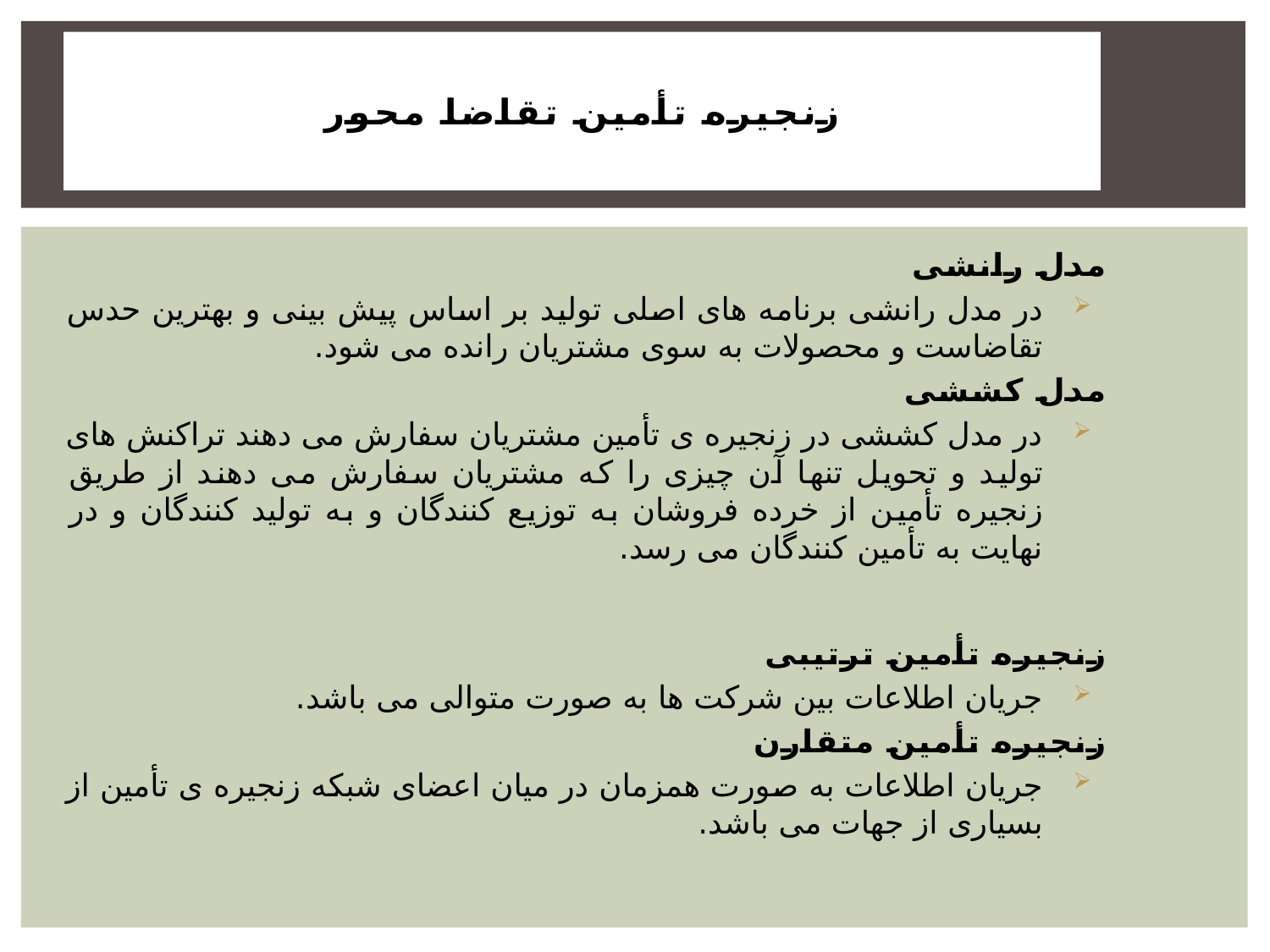

# زنجیره تأمین تقاضا محور
مدل رانشی
در مدل رانشی برنامه های اصلی تولید بر اساس پیش بینی و بهترین حدس تقاضاست و محصولات به سوی مشتریان رانده می شود.
مدل کششی
در مدل کششی در زنجیره ی تأمین مشتریان سفارش می دهند تراکنش های تولید و تحویل تنها آن چیزی را که مشتریان سفارش می دهند از طریق زنجیره تأمین از خرده فروشان به توزیع کنندگان و به تولید کنندگان و در نهایت به تأمین کنندگان می رسد.

زنجیره تأمین ترتیبی
جریان اطلاعات بین شرکت ها به صورت متوالی می باشد.
زنجیره تأمین متقارن
جریان اطلاعات به صورت همزمان در میان اعضای شبکه زنجیره ی تأمین از بسیاری از جهات می باشد.